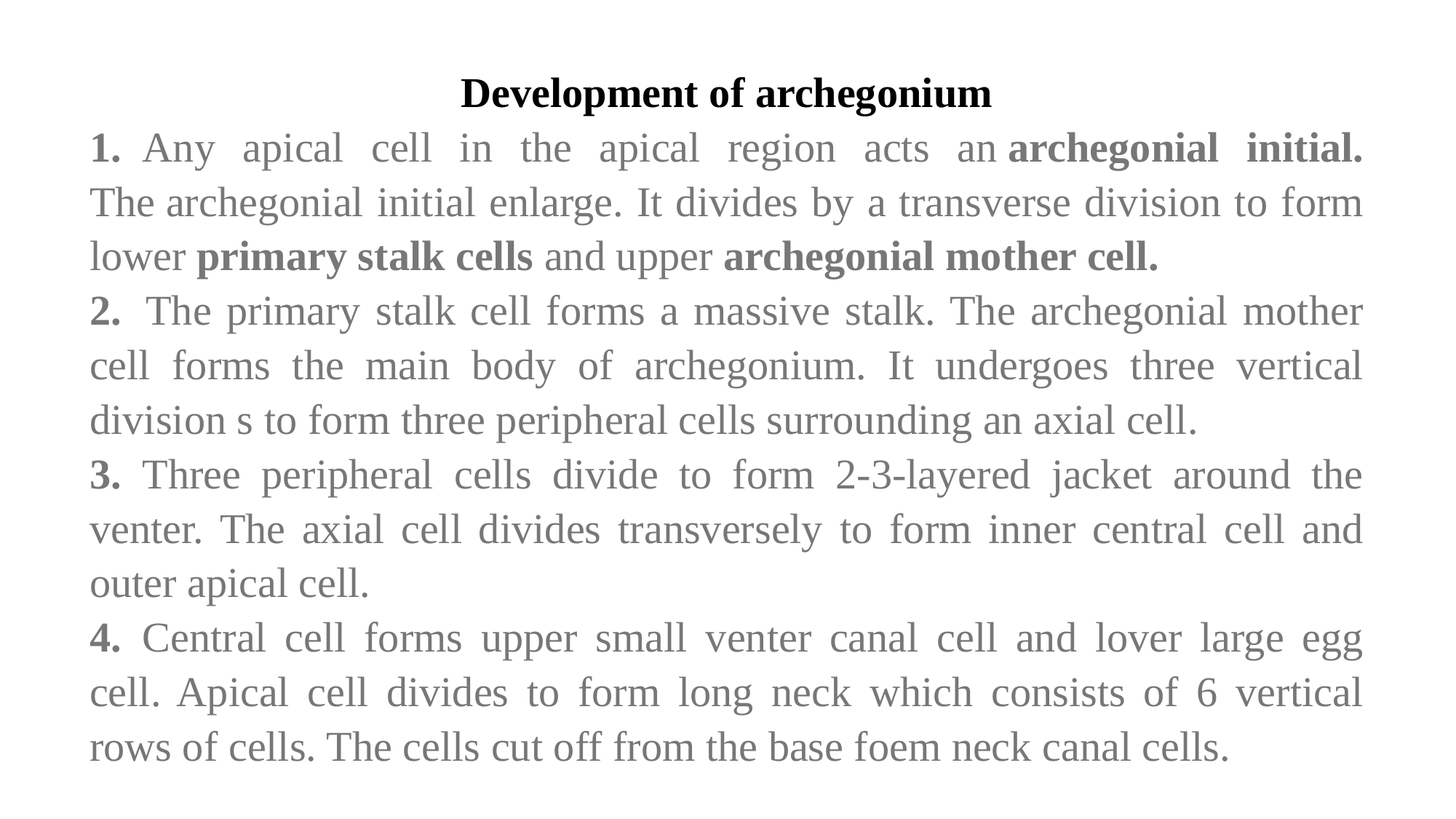

Development of archegonium
1.  Any apical cell in the apical region acts an archegonial initial. The archegonial initial enlarge. It divides by a transverse division to form lower primary stalk cells and upper archegonial mother cell.
2.  The primary stalk cell forms a massive stalk. The archegonial mother cell forms the main body of archegonium. It undergoes three vertical division s to form three peripheral cells surrounding an axial cell.
3.  Three peripheral cells divide to form 2-3-layered jacket around the venter. The axial cell divides transversely to form inner central cell and outer apical cell.
4.  Central cell forms upper small venter canal cell and lover large egg cell. Apical cell divides to form long neck which consists of 6 vertical rows of cells. The cells cut off from the base foem neck canal cells.